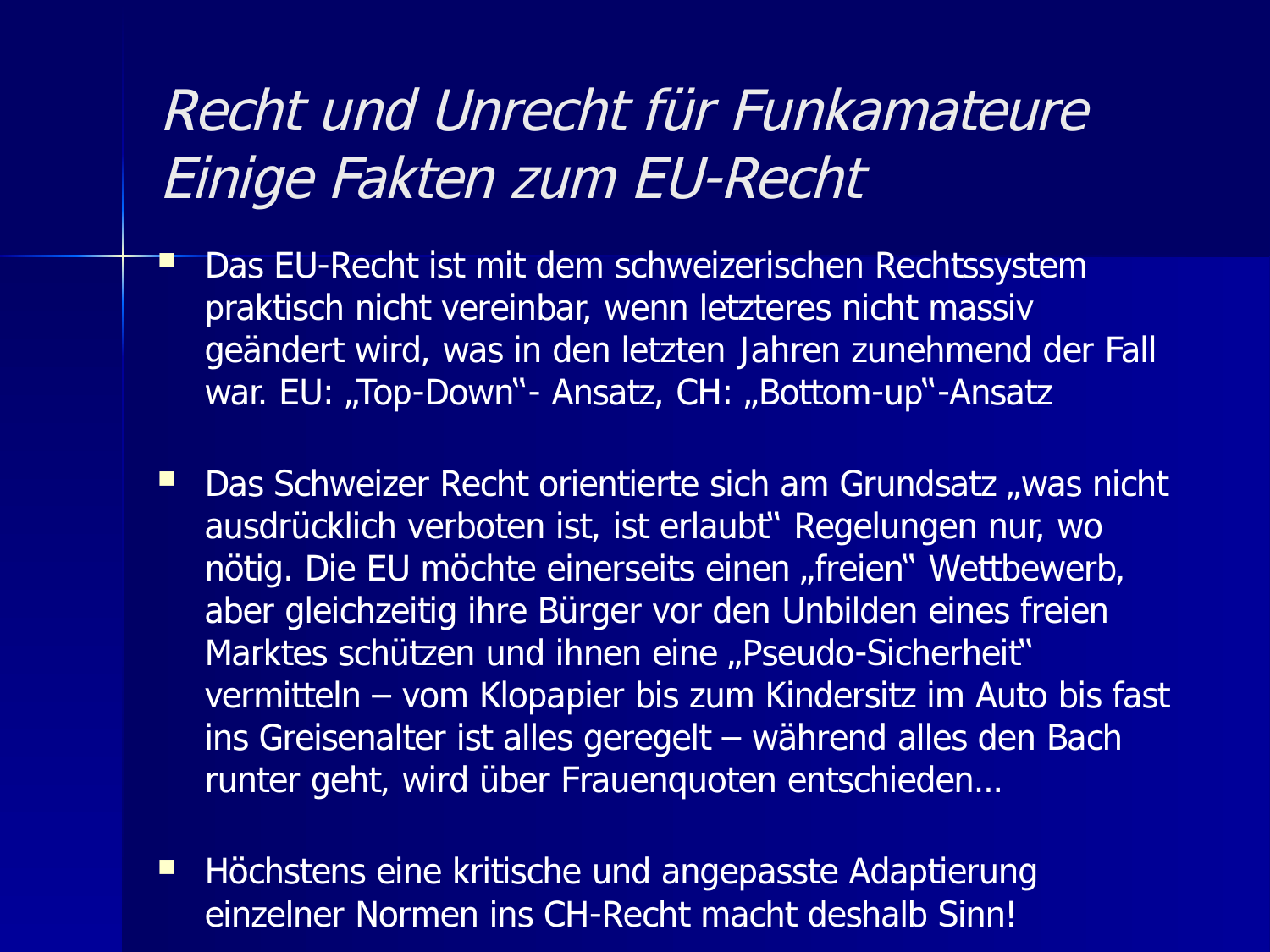

# Recht und Unrecht für Funkamateure Einige Fakten zum EU-Recht
Das EU-Recht ist mit dem schweizerischen Rechtssystem praktisch nicht vereinbar, wenn letzteres nicht massiv geändert wird, was in den letzten Jahren zunehmend der Fall war. EU: „Top-Down“- Ansatz, CH: „Bottom-up“-Ansatz
Das Schweizer Recht orientierte sich am Grundsatz „was nicht ausdrücklich verboten ist, ist erlaubt“ Regelungen nur, wo nötig. Die EU möchte einerseits einen „freien“ Wettbewerb, aber gleichzeitig ihre Bürger vor den Unbilden eines freien Marktes schützen und ihnen eine „Pseudo-Sicherheit“ vermitteln – vom Klopapier bis zum Kindersitz im Auto bis fast ins Greisenalter ist alles geregelt – während alles den Bach runter geht, wird über Frauenquoten entschieden…
Höchstens eine kritische und angepasste Adaptierung einzelner Normen ins CH-Recht macht deshalb Sinn!